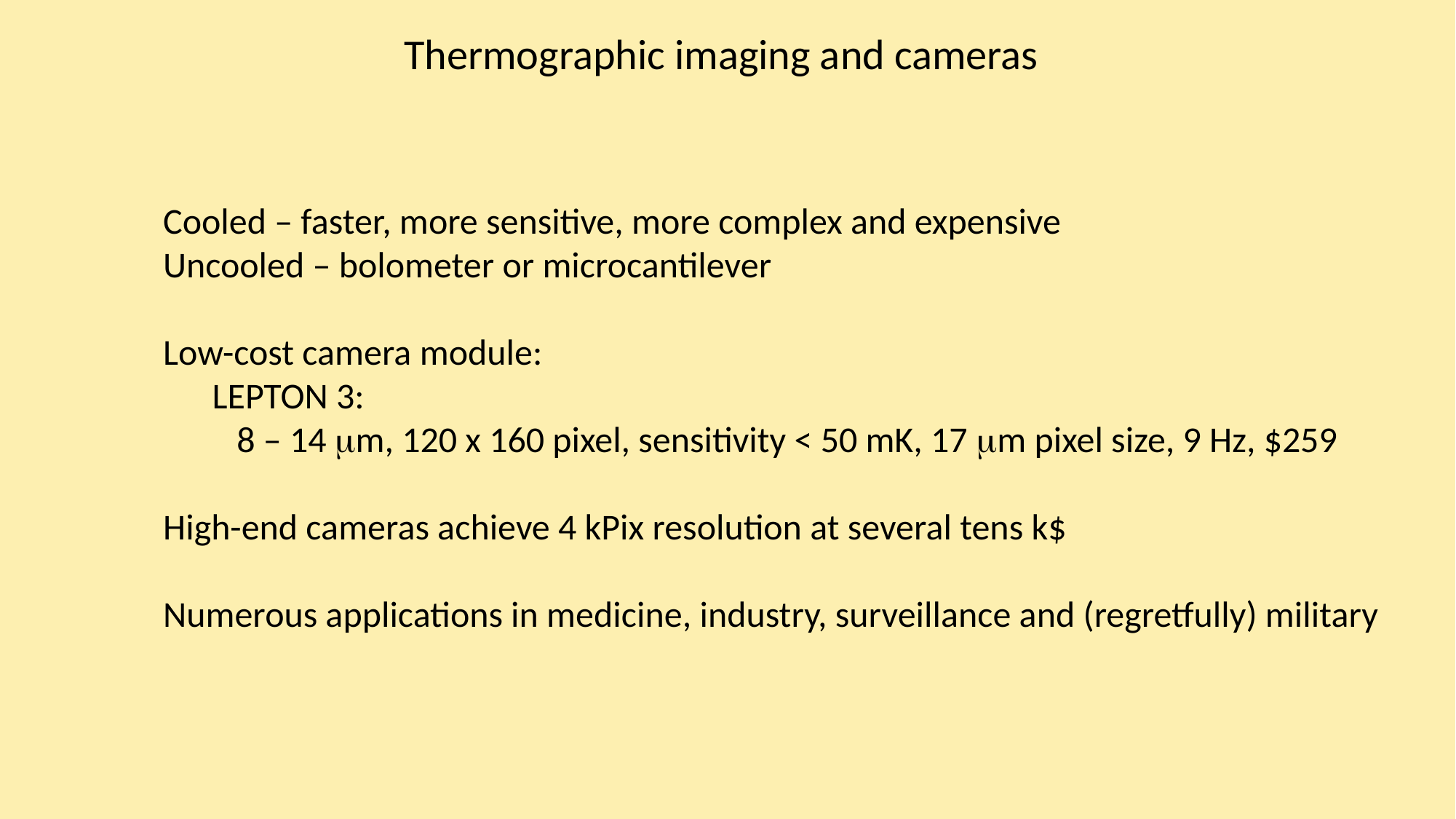

Thermographic imaging and cameras
Cooled – faster, more sensitive, more complex and expensive
Uncooled – bolometer or microcantilever

Low-cost camera module:
      LEPTON 3:
         8 – 14 μm, 120 x 160 pixel, sensitivity < 50 mK, 17 μm pixel size, 9 Hz, $259

High-end cameras achieve 4 kPix resolution at several tens k$

Numerous applications in medicine, industry, surveillance and (regretfully) military